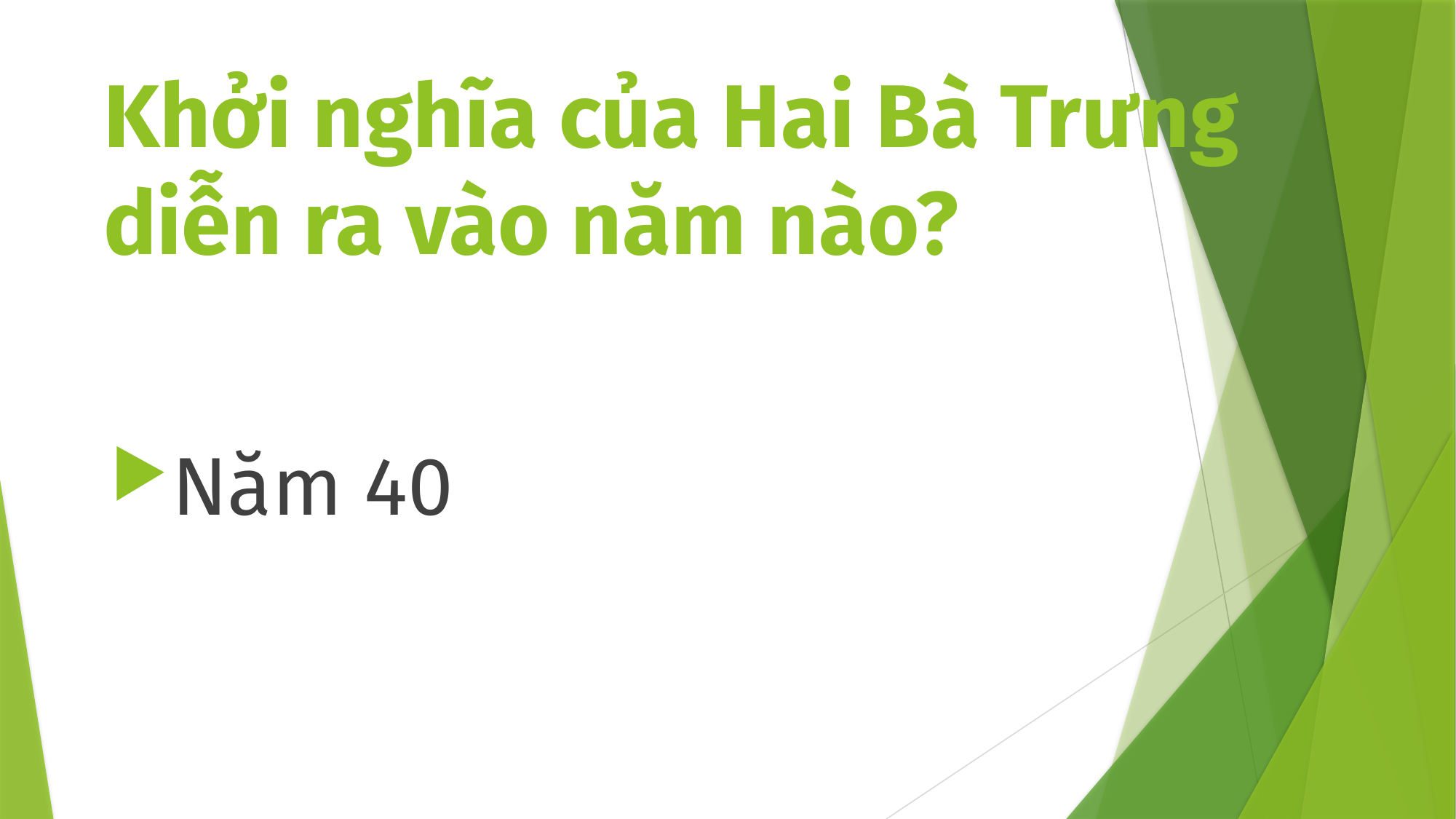

# Khởi nghĩa của Hai Bà Trưng diễn ra vào năm nào?
Năm 40